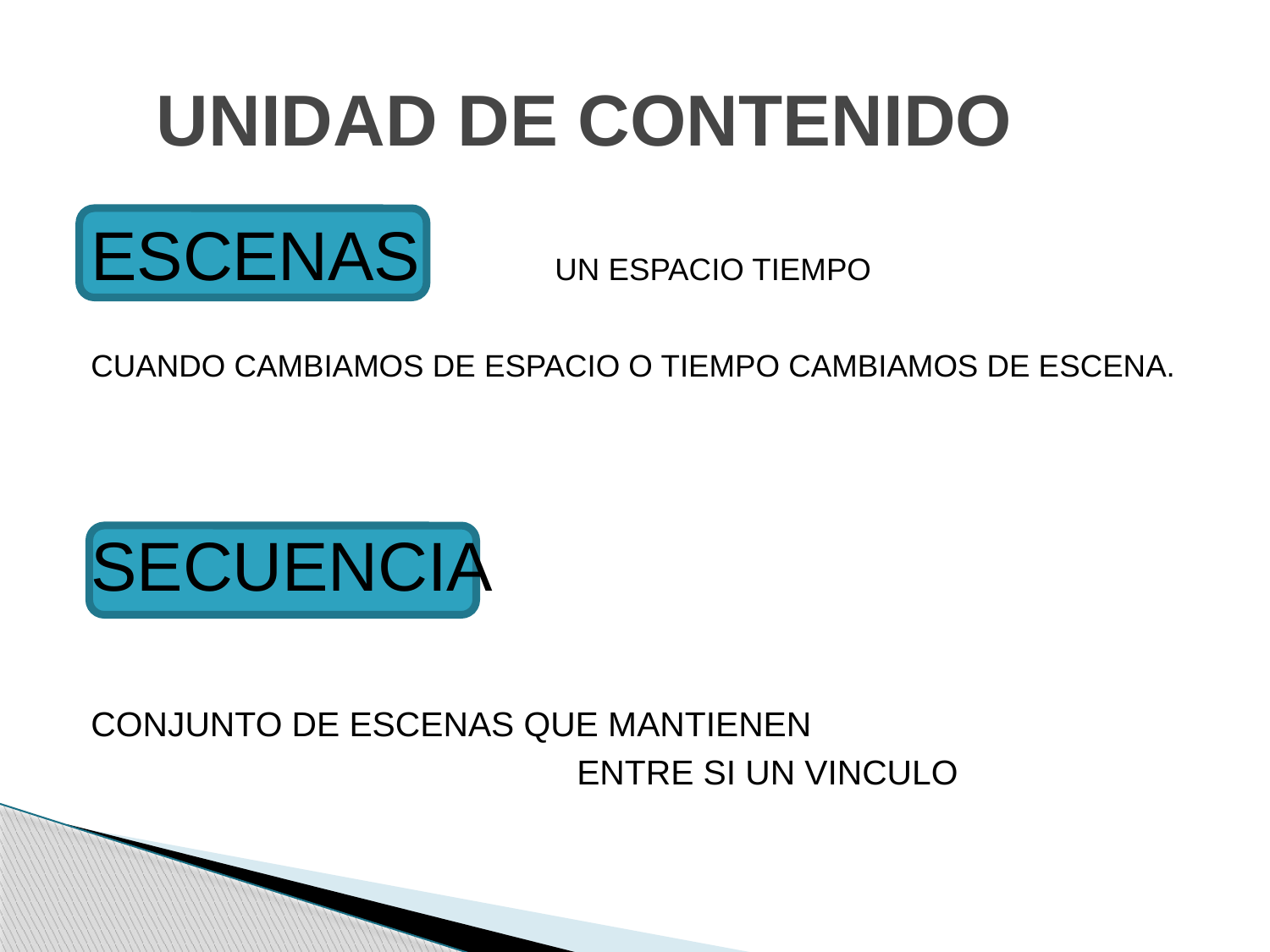

# UNIDAD DE CONTENIDO
ESCENAS       UN ESPACIO TIEMPO

CUANDO CAMBIAMOS DE ESPACIO O TIEMPO CAMBIAMOS DE ESCENA.

SECUENCIA

CONJUNTO DE ESCENAS QUE MANTIENEN
                                                   ENTRE SI UN VINCULO